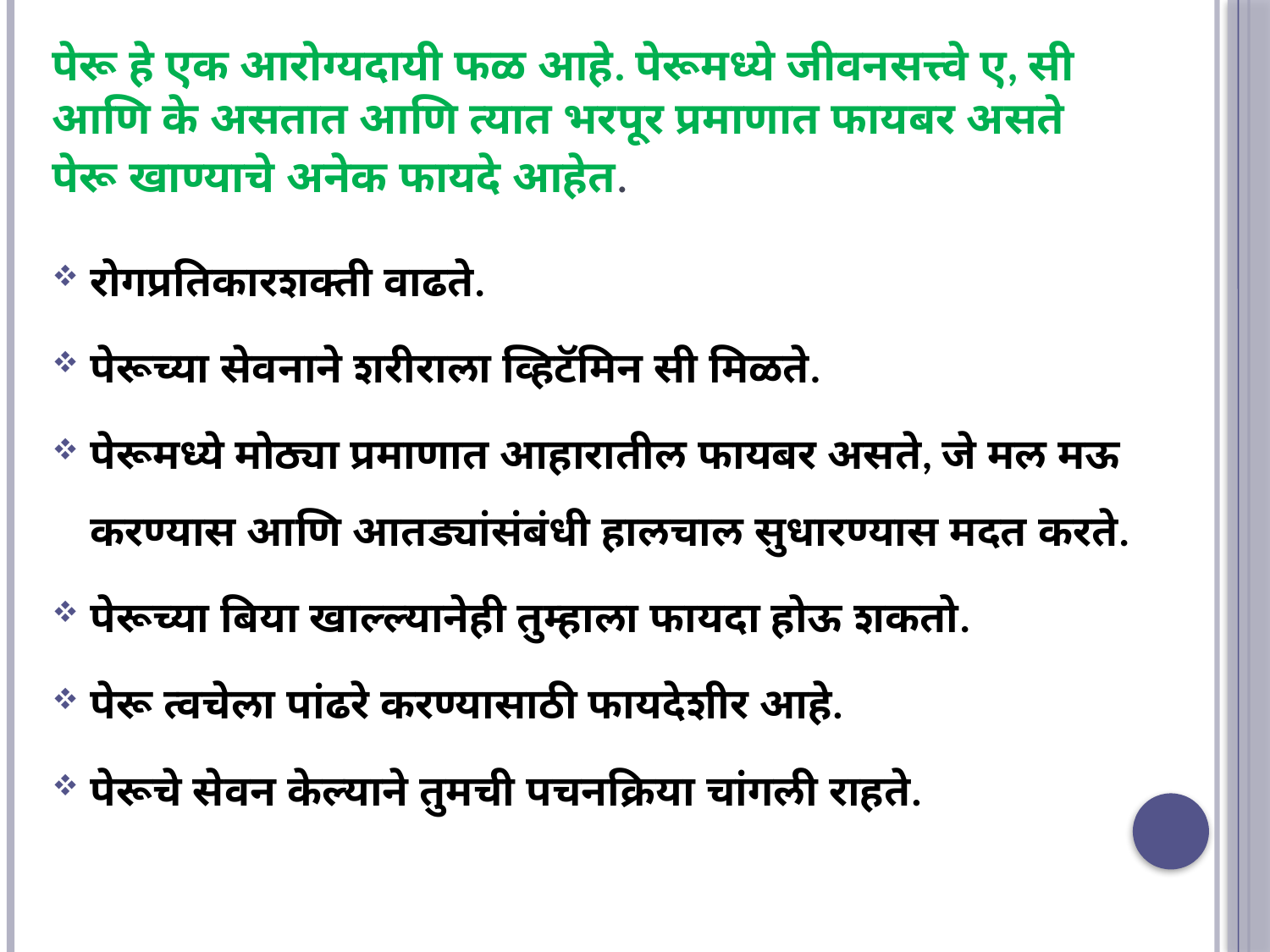

# पेरू हे एक आरोग्यदायी फळ आहे. पेरूमध्ये जीवनसत्त्वे ए, सी आणि के असतात आणि त्यात भरपूर प्रमाणात फायबर असते पेरू खाण्याचे अनेक फायदे आहेत.
रोगप्रतिकारशक्ती वाढते.
पेरूच्या सेवनाने शरीराला व्हिटॅमिन सी मिळते.
पेरूमध्ये मोठ्या प्रमाणात आहारातील फायबर असते, जे मल मऊ करण्यास आणि आतड्यांसंबंधी हालचाल सुधारण्यास मदत करते.
पेरूच्या बिया खाल्ल्यानेही तुम्हाला फायदा होऊ शकतो.
पेरू त्वचेला पांढरे करण्यासाठी फायदेशीर आहे.
पेरूचे सेवन केल्याने तुमची पचनक्रिया चांगली राहते.